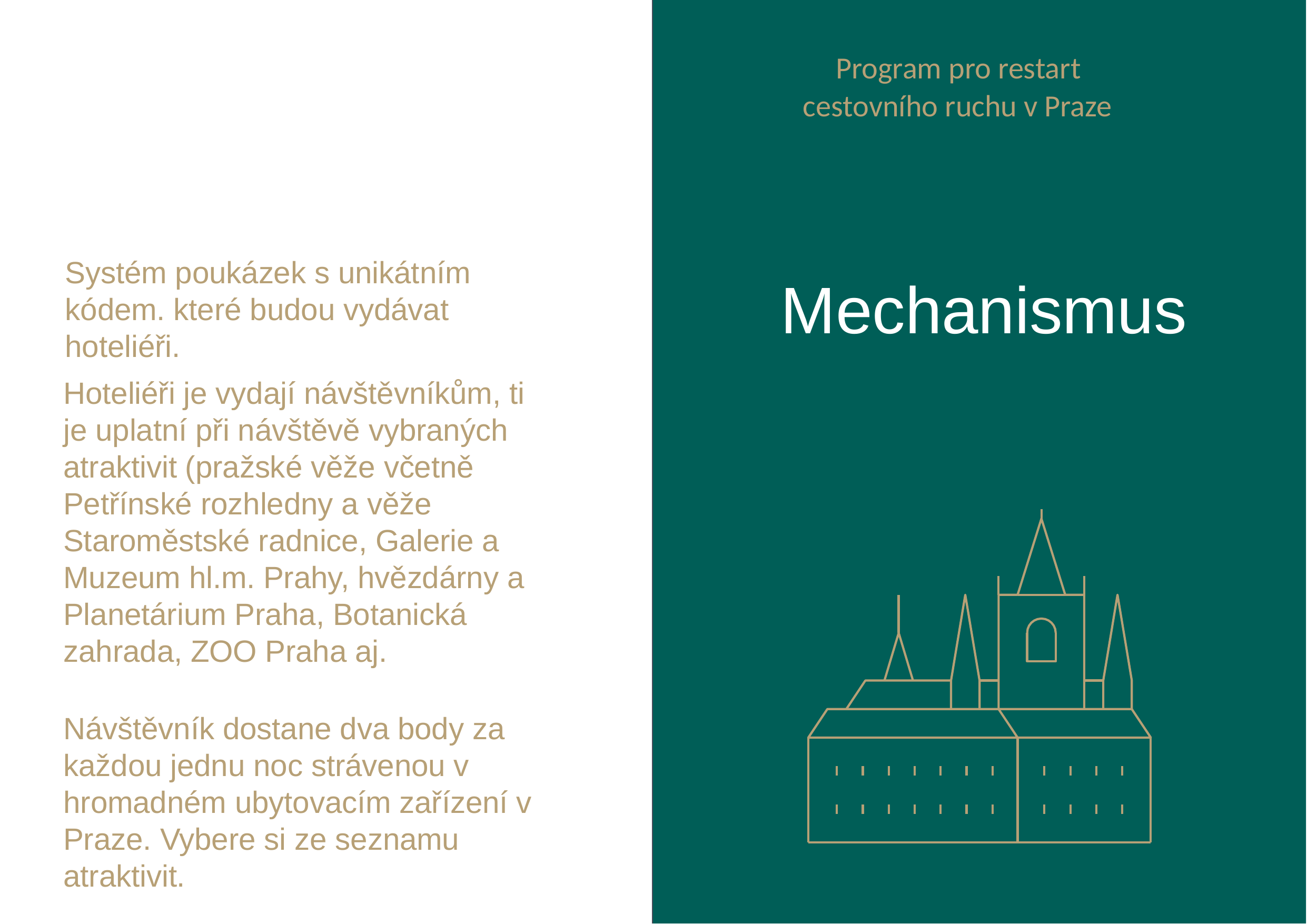

Program pro restart
cestovního ruchu v Praze

Systém poukázek s unikátním kódem. které budou vydávat hoteliéři.
# Mechanismus
Hoteliéři je vydají návštěvníkům, ti je uplatní při návštěvě vybraných atraktivit (pražské věže včetně Petřínské rozhledny a věže Staroměstské radnice, Galerie a Muzeum hl.m. Prahy, hvězdárny a Planetárium Praha, Botanická zahrada, ZOO Praha aj.

Návštěvník dostane dva body za každou jednu noc strávenou v hromadném ubytovacím zařízení v Praze. Vybere si ze seznamu atraktivit.

19